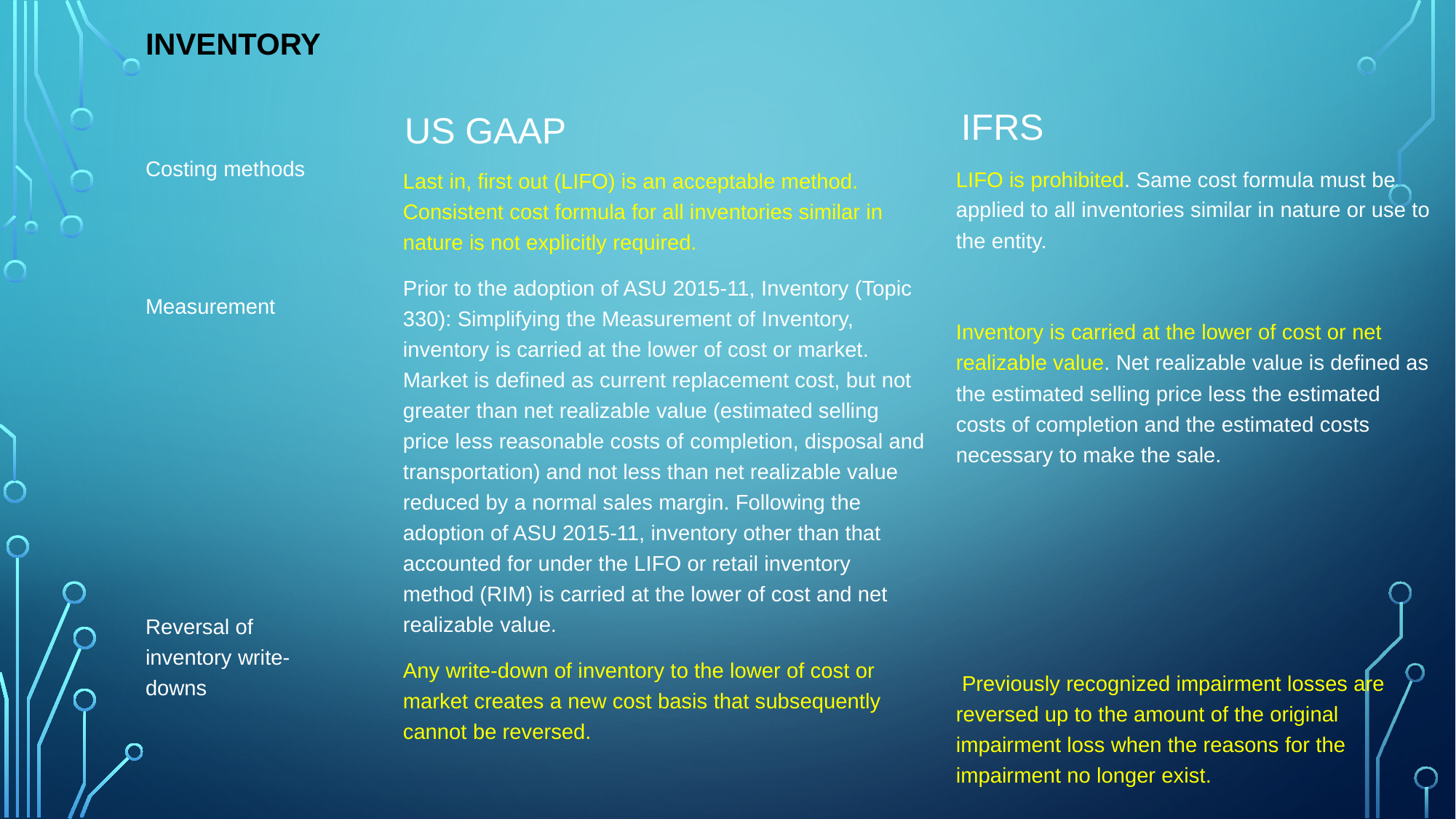

# INVENTORY
US GAAP
IFRS
Costing methods

Measurement

Reversal of inventory write-downs
LIFO is prohibited. Same cost formula must be applied to all inventories similar in nature or use to the entity.

Inventory is carried at the lower of cost or net realizable value. Net realizable value is defined as the estimated selling price less the estimated costs of completion and the estimated costs necessary to make the sale.

 Previously recognized impairment losses are reversed up to the amount of the original impairment loss when the reasons for the impairment no longer exist.
Last in, first out (LIFO) is an acceptable method. Consistent cost formula for all inventories similar in nature is not explicitly required.
Prior to the adoption of ASU 2015-11, Inventory (Topic 330): Simplifying the Measurement of Inventory, inventory is carried at the lower of cost or market. Market is defined as current replacement cost, but not greater than net realizable value (estimated selling price less reasonable costs of completion, disposal and transportation) and not less than net realizable value reduced by a normal sales margin. Following the adoption of ASU 2015-11, inventory other than that accounted for under the LIFO or retail inventory method (RIM) is carried at the lower of cost and net realizable value.
Any write-down of inventory to the lower of cost or market creates a new cost basis that subsequently cannot be reversed.